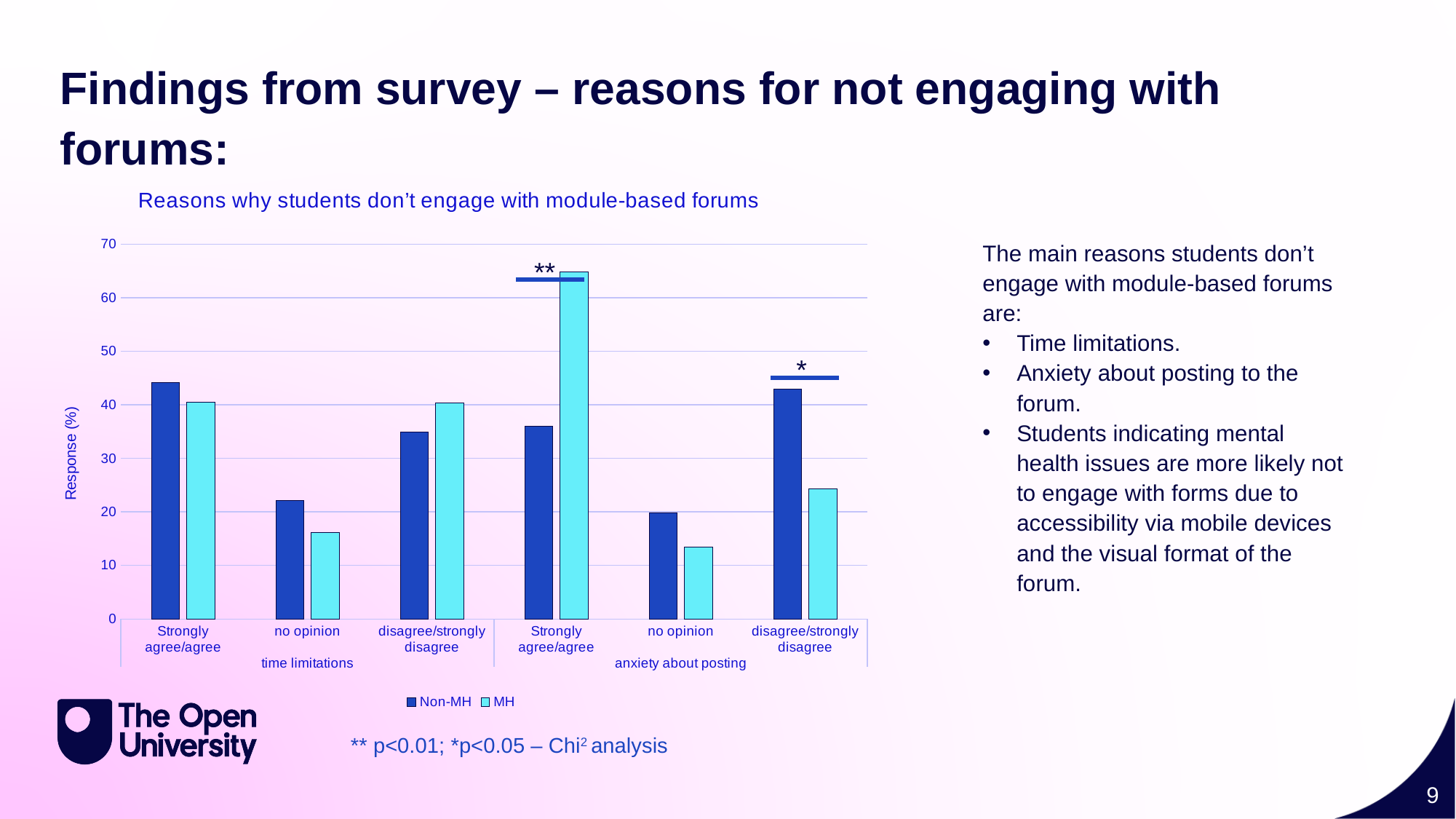

Findings from survey – reasons for not engaging with forums:

### Chart: Reasons why students don’t engage with module-based forums

| Category | Non-MH | MH |
|---|---|---|
| Strongly agree/agree | 44.2 | 40.5 |
| no opinion | 22.1 | 16.2 |
| disagree/strongly disagree | 34.9 | 40.3 |
| Strongly agree/agree | 36.0 | 64.8 |
| no opinion | 19.8 | 13.5 |
| disagree/strongly disagree | 43.0 | 24.3 |
**
*
The main reasons students don’t engage with module-based forums are:
Time limitations.
Anxiety about posting to the forum.
Students indicating mental health issues are more likely not to engage with forms due to accessibility via mobile devices and the visual format of the forum.

** p<0.01; *p<0.05 – Chi2 analysis